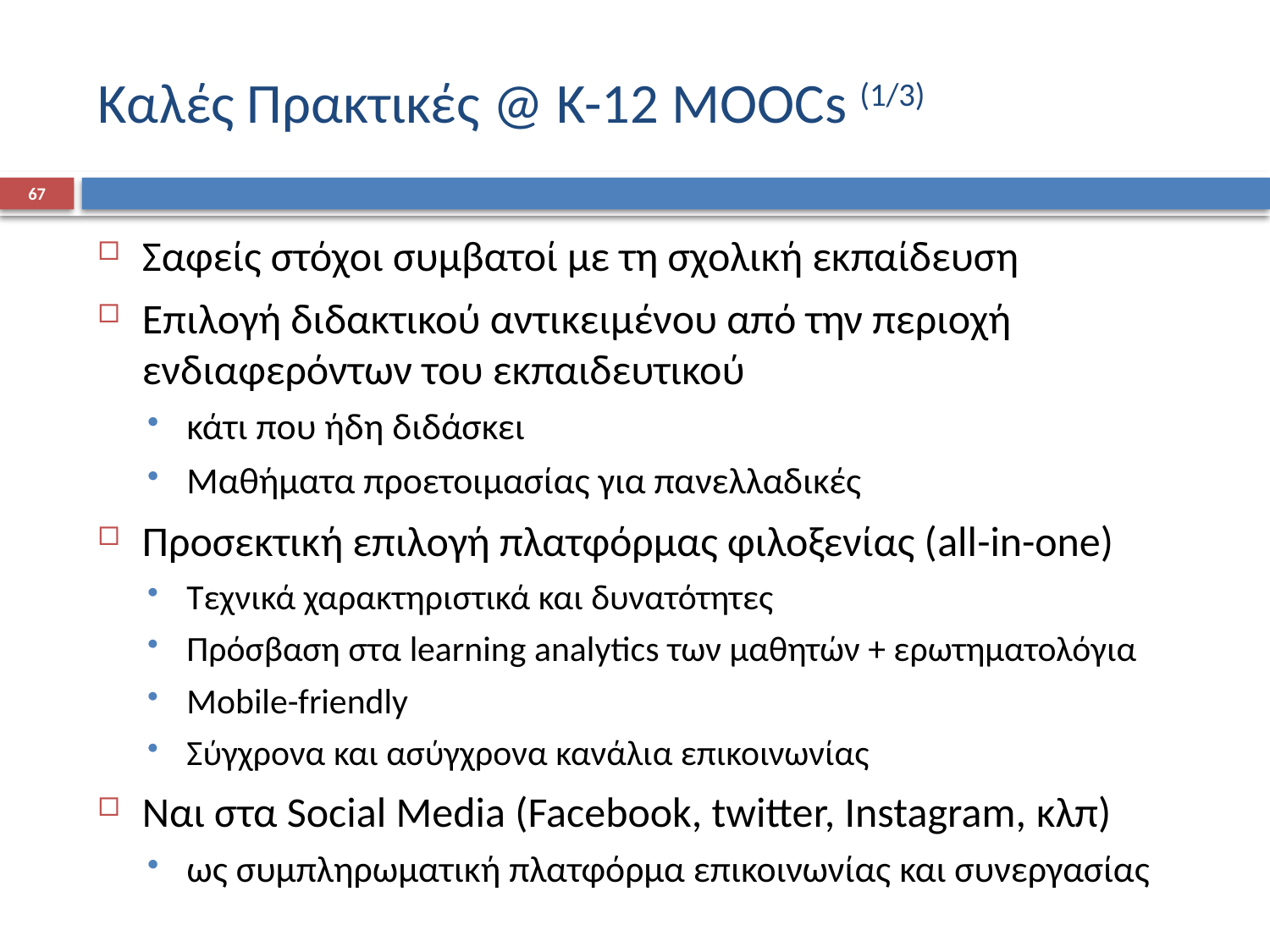

# Καλές Πρακτικές @ Κ-12 MOOCs (1/3)
67
Σαφείς στόχοι συμβατοί με τη σχολική εκπαίδευση
Επιλογή διδακτικού αντικειμένου από την περιοχή ενδιαφερόντων του εκπαιδευτικού
κάτι που ήδη διδάσκει
Μαθήματα προετοιμασίας για πανελλαδικές
Προσεκτική επιλογή πλατφόρμας φιλοξενίας (all-in-one)
Τεχνικά χαρακτηριστικά και δυνατότητες
Πρόσβαση στα learning analytics των μαθητών + ερωτηματολόγια
Mobile-friendly
Σύγχρονα και ασύγχρονα κανάλια επικοινωνίας
Ναι στα Social Media (Facebook, twitter, Instagram, κλπ)
ως συμπληρωματική πλατφόρμα επικοινωνίας και συνεργασίας